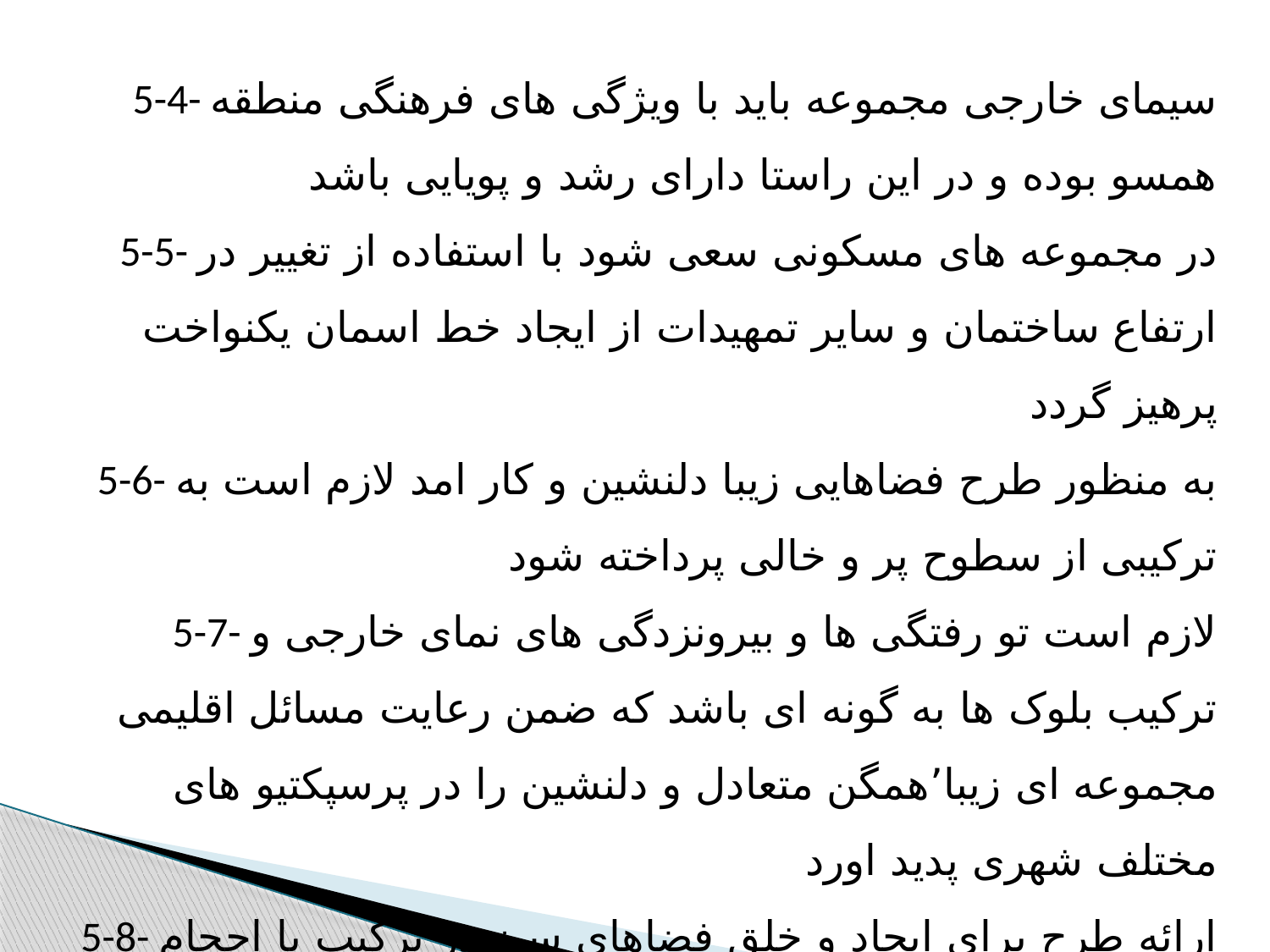

5-4- سیمای خارجی مجموعه باید با ویژگی های فرهنگی منطقه همسو بوده و در این راستا دارای رشد و پویایی باشد
5-5- در مجموعه های مسکونی سعی شود با استفاده از تغییر در ارتفاع ساختمان و سایر تمهیدات از ایجاد خط اسمان یکنواخت پرهیز گردد
5-6- به منظور طرح فضاهایی زیبا دلنشین و کار امد لازم است به ترکیبی از سطوح پر و خالی پرداخته شود
5-7- لازم است تو رفتگی ها و بیرونزدگی های نمای خارجی و ترکیب بلوک ها به گونه ای باشد که ضمن رعایت مسائل اقلیمی مجموعه ای زیبا٬همگن متعادل و دلنشین را در پرسپکتیو های مختلف شهری پدید اورد
5-8- ارائه طرح برای ایجاد و خلق فضاهای سبز در ترکیب با احجام ساختمانی
مجمو عه الزامی است